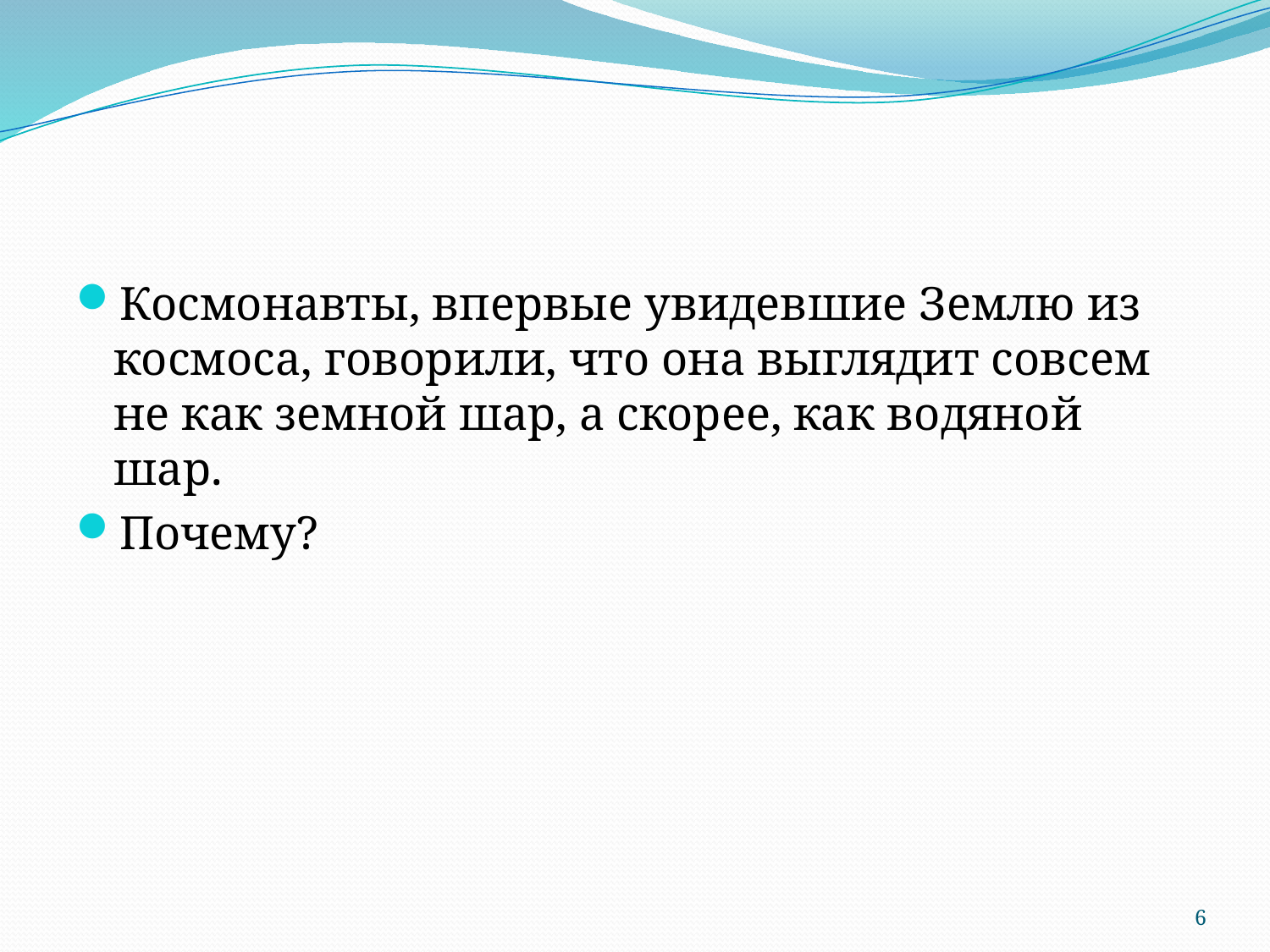

#
Космонавты, впервые увидевшие Землю из космоса, говорили, что она выглядит совсем не как земной шар, а скорее, как водяной шар.
Почему?
6